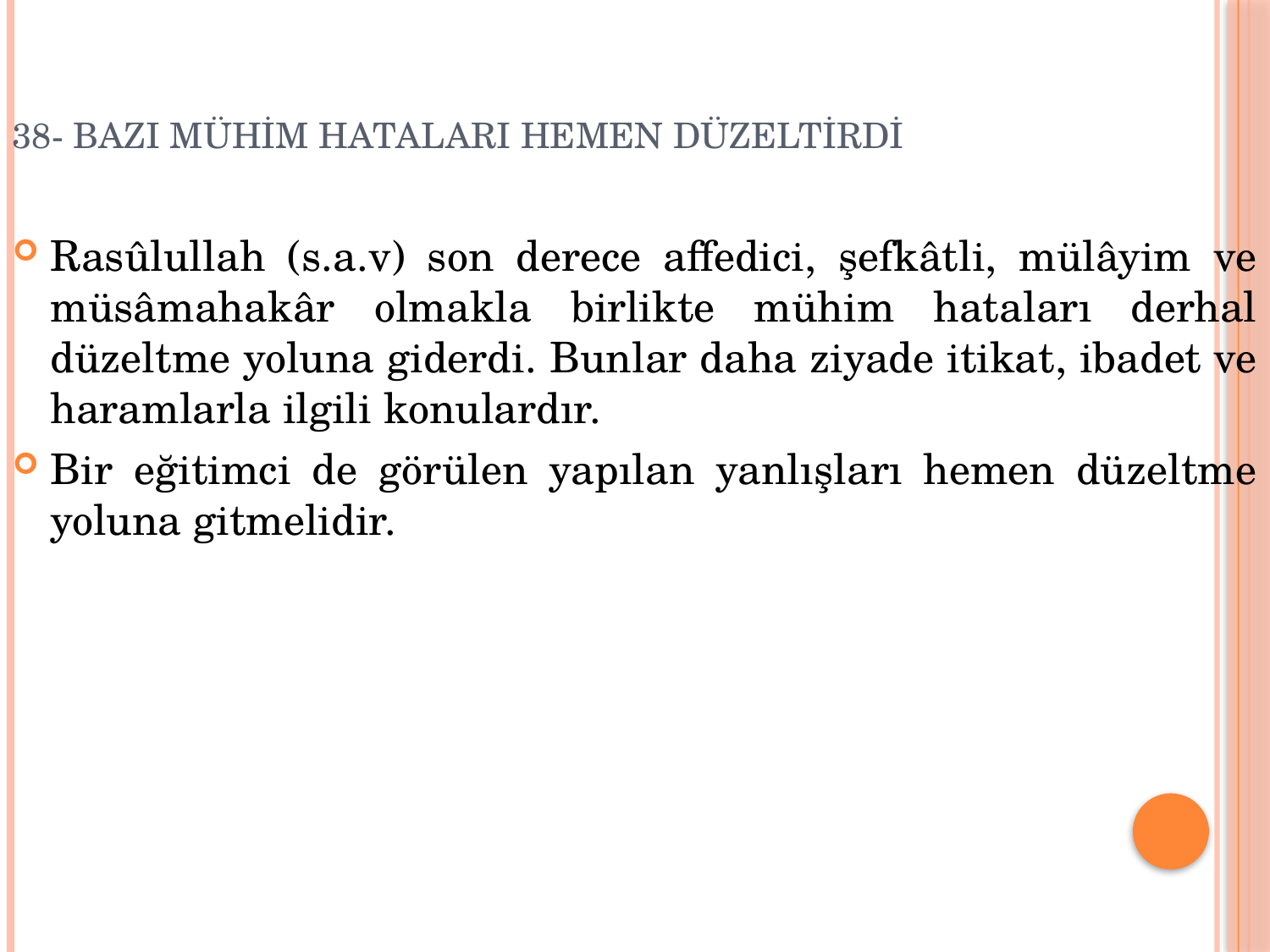

# 38- BAZI MÜHİM HATALARI HEMEN DÜZELTİRDİ
Rasûlullah (s.a.v) son derece affedici, şefkâtli, mülâyim ve müsâmahakâr olmakla birlikte mühim hataları derhal düzeltme yoluna giderdi. Bunlar daha ziyade itikat, ibadet ve haramlarla ilgili konulardır.
Bir eğitimci de görülen yapılan yanlışları hemen düzeltme yoluna gitmelidir.